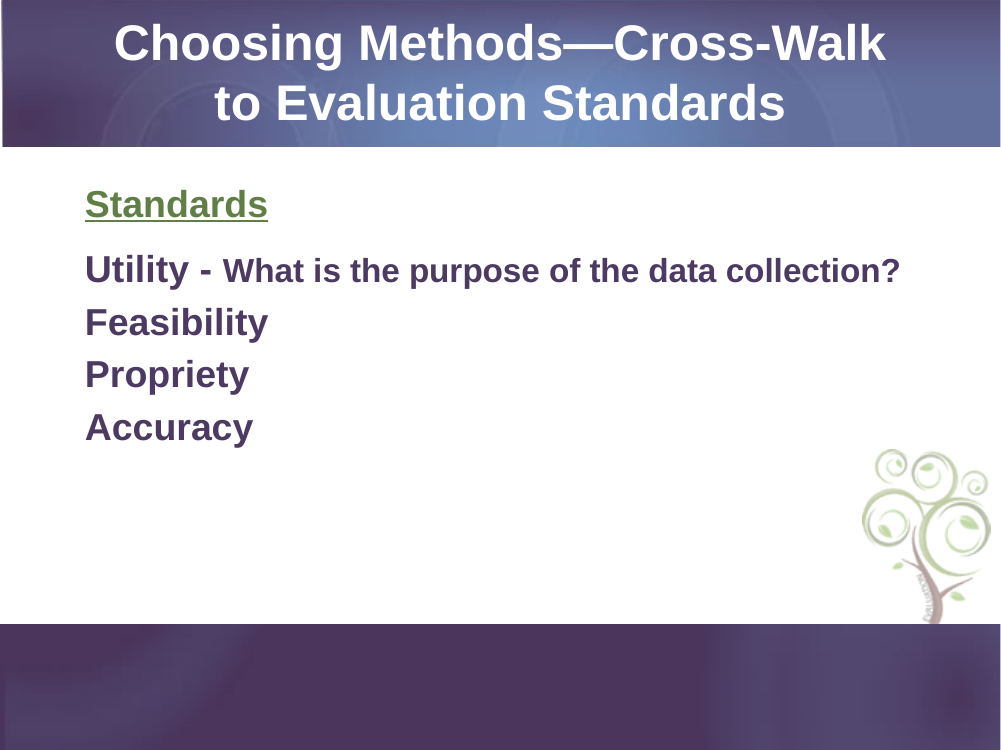

# Choosing Methods—Cross-Walk to Evaluation Standards
Standards
Utility - What is the purpose of the data collection?
Feasibility
Propriety
Accuracy